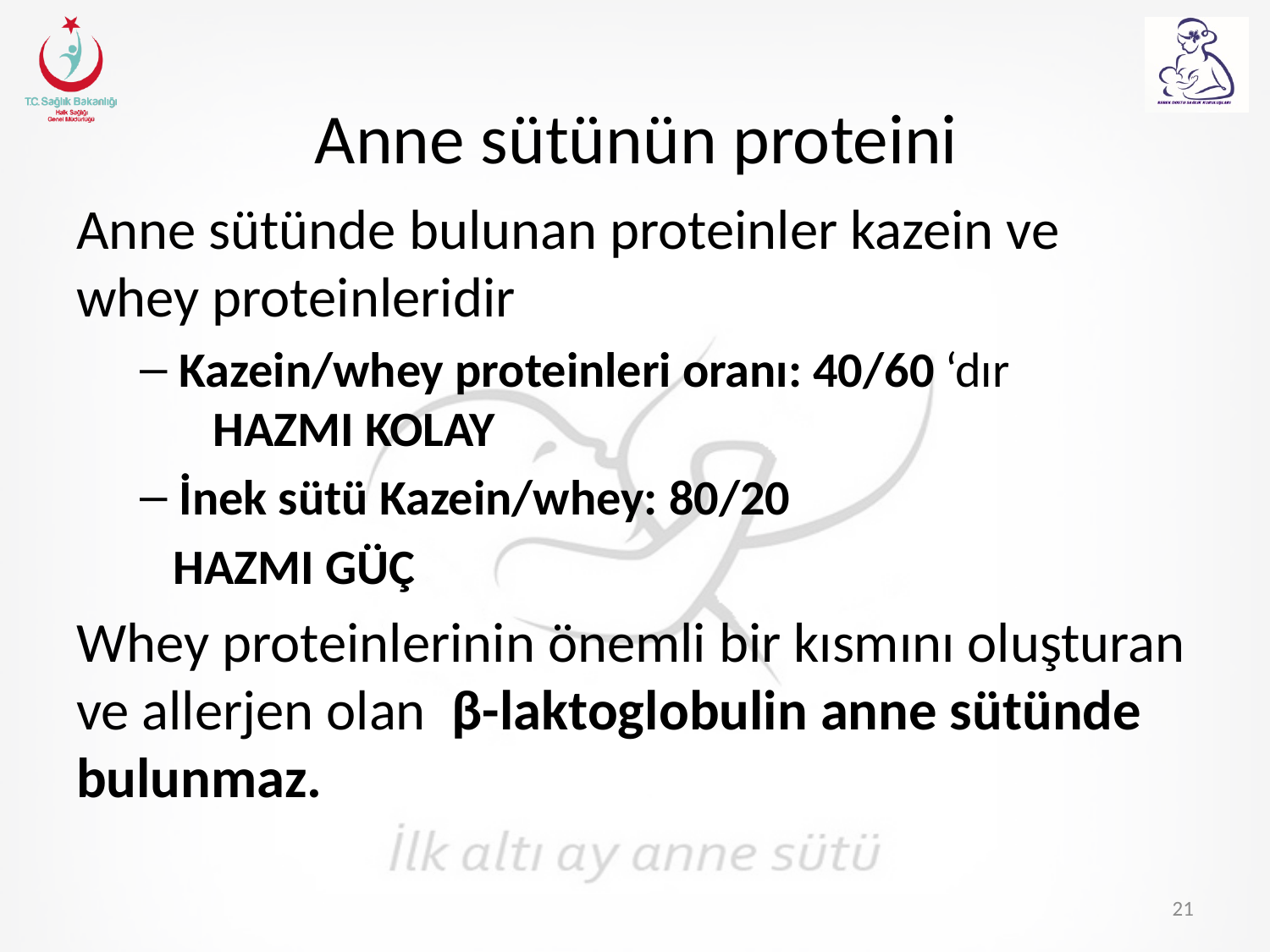

# Anne sütünün proteini
Anne sütünde bulunan proteinler kazein ve whey proteinleridir
Kazein/whey proteinleri oranı: 40/60 ‘dır                    HAZMI KOLAY
İnek sütü Kazein/whey: 80/20
   HAZMI GÜÇ
Whey proteinlerinin önemli bir kısmını oluşturan ve allerjen olan  β-laktoglobulin anne sütünde bulunmaz.
21